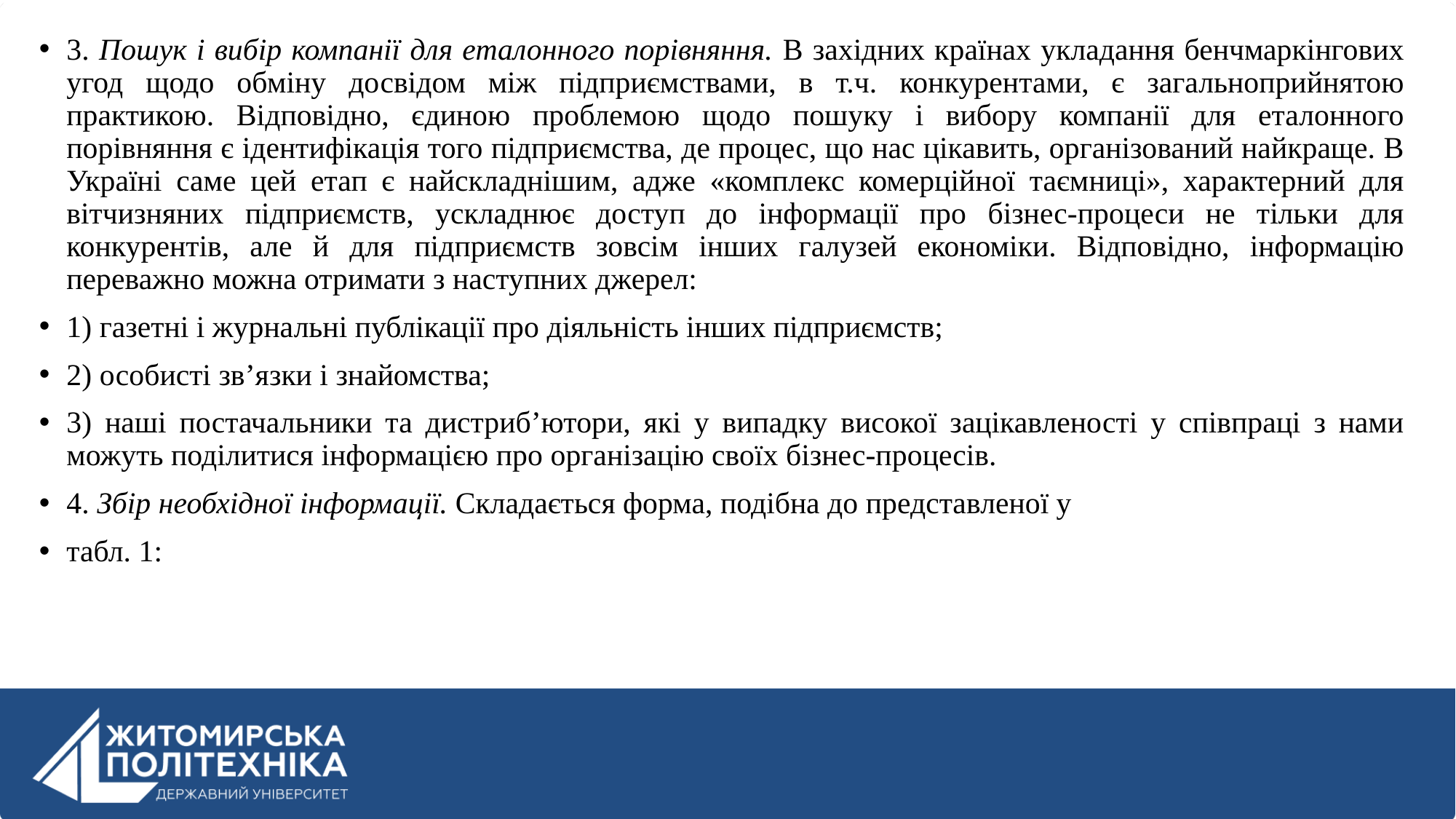

3. Пошук і вибір компанії для еталонного порівняння. В західних країнах укладання бенчмаркінгових угод щодо обміну досвідом між підприємствами, в т.ч. конкурентами, є загальноприйнятою практикою. Відповідно, єдиною проблемою щодо пошуку і вибору компанії для еталонного порівняння є ідентифікація того підприємства, де процес, що нас цікавить, організований найкраще. В Україні саме цей етап є найскладнішим, адже «комплекс комерційної таємниці», характерний для вітчизняних підприємств, ускладнює доступ до інформації про бізнес-процеси не тільки для конкурентів, але й для підприємств зовсім інших галузей економіки. Відповідно, інформацію переважно можна отримати з наступних джерел:
1) газетні і журнальні публікації про діяльність інших підприємств;
2) особисті зв’язки і знайомства;
3) наші постачальники та дистриб’ютори, які у випадку високої зацікавленості у співпраці з нами можуть поділитися інформацією про організацію своїх бізнес-процесів.
4. Збір необхідної інформації. Складається форма, подібна до представленої у
табл. 1: